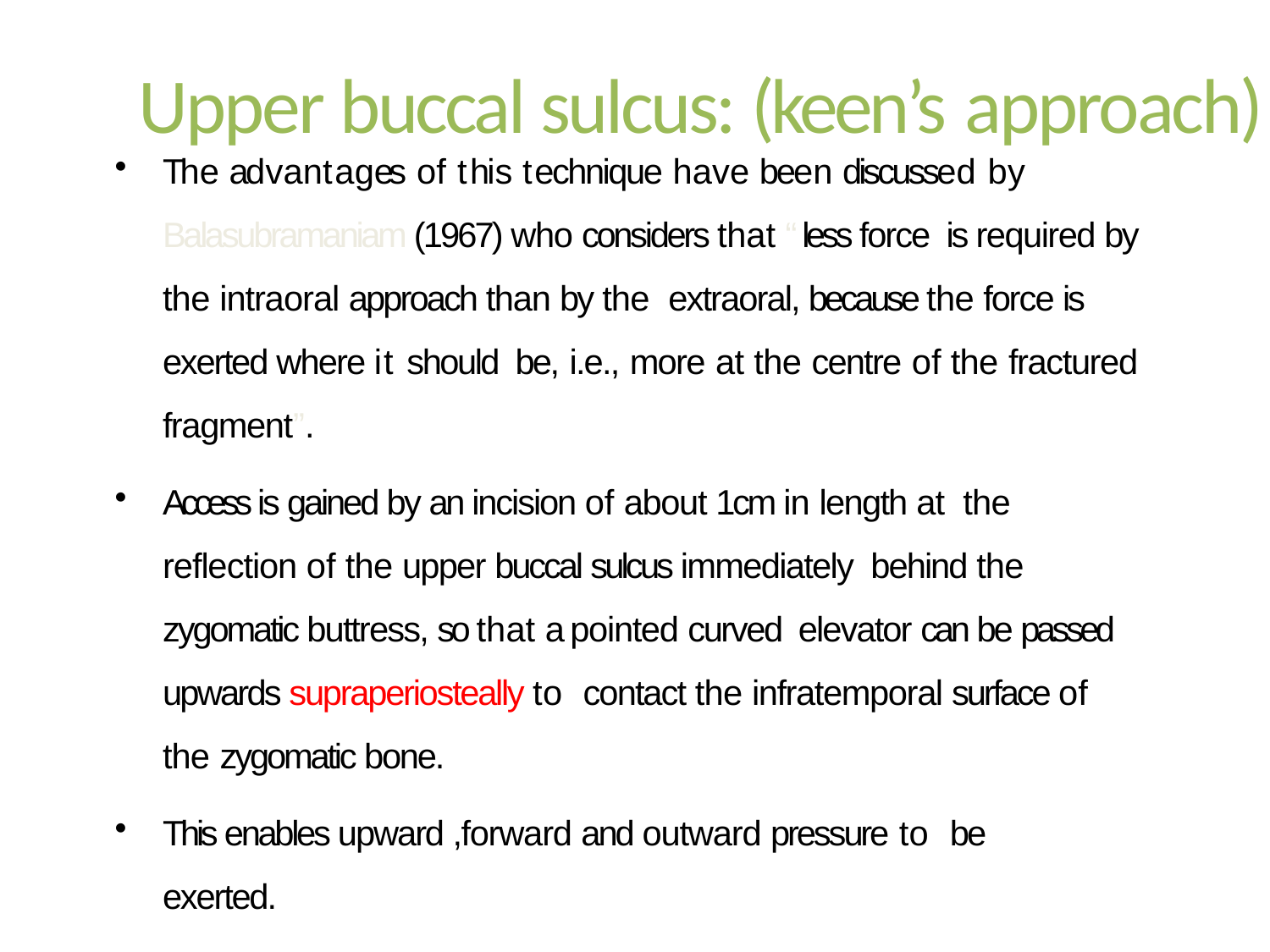

# Upper buccal sulcus: (keen’s approach)
The advantages of this technique have been discussed  by  Balasubramaniam (1967) who considers that “less force  is required by the intraoral approach than by the  extraoral, because the force is exerted where it should  be, i.e., more at the centre of the fractured fragment”.
Access is gained by an incision of about 1cm in length at  the reflection of the upper buccal sulcus immediately  behind the zygomatic buttress, so that a pointed curved  elevator can be passed upwards supraperiosteally to  contact the infratemporal surface of the zygomatic bone.
This enables upward ,forward and outward pressure to  be exerted.